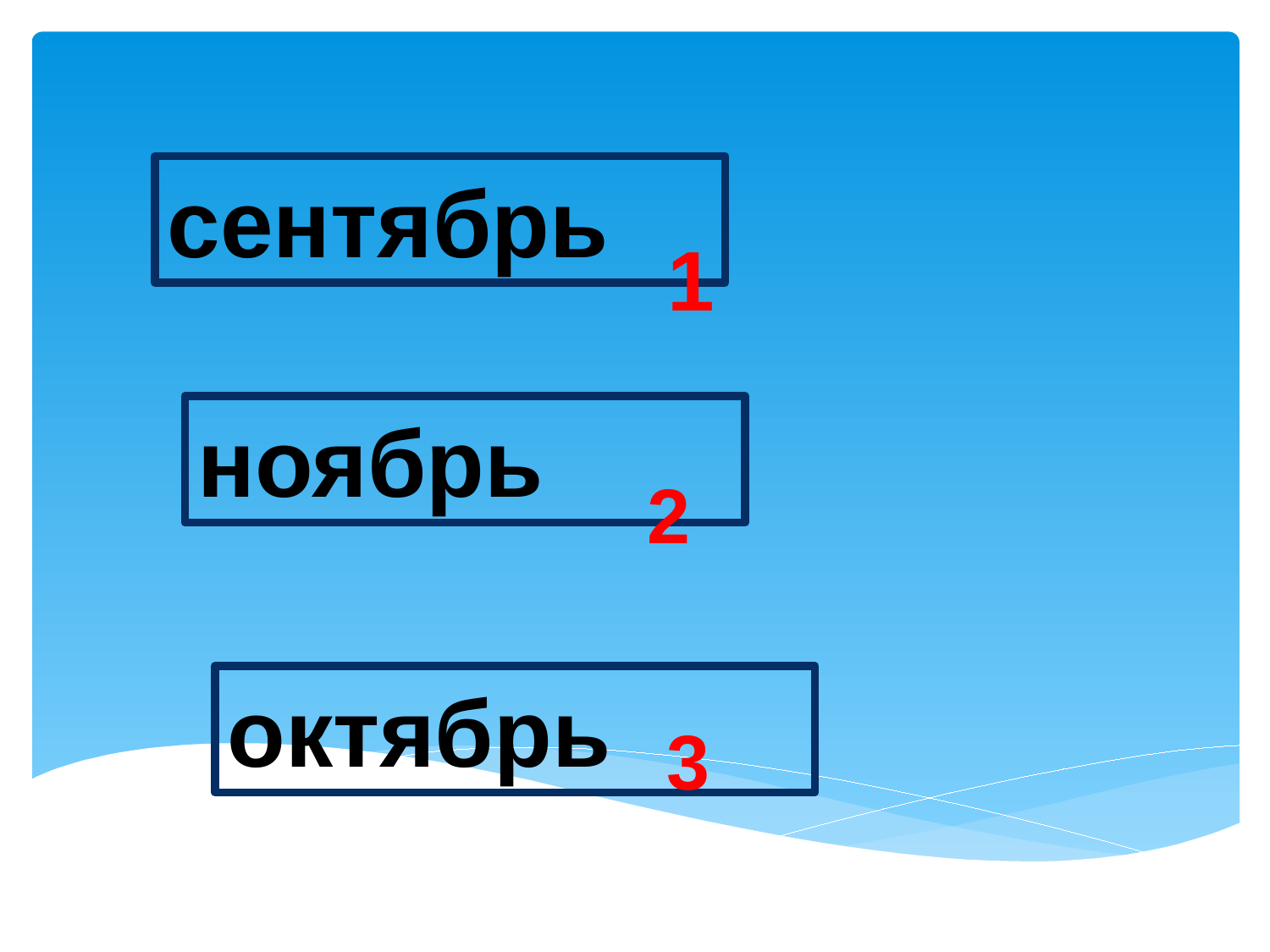

сентябрь
1
#
ноябрь
2

октябрь
3